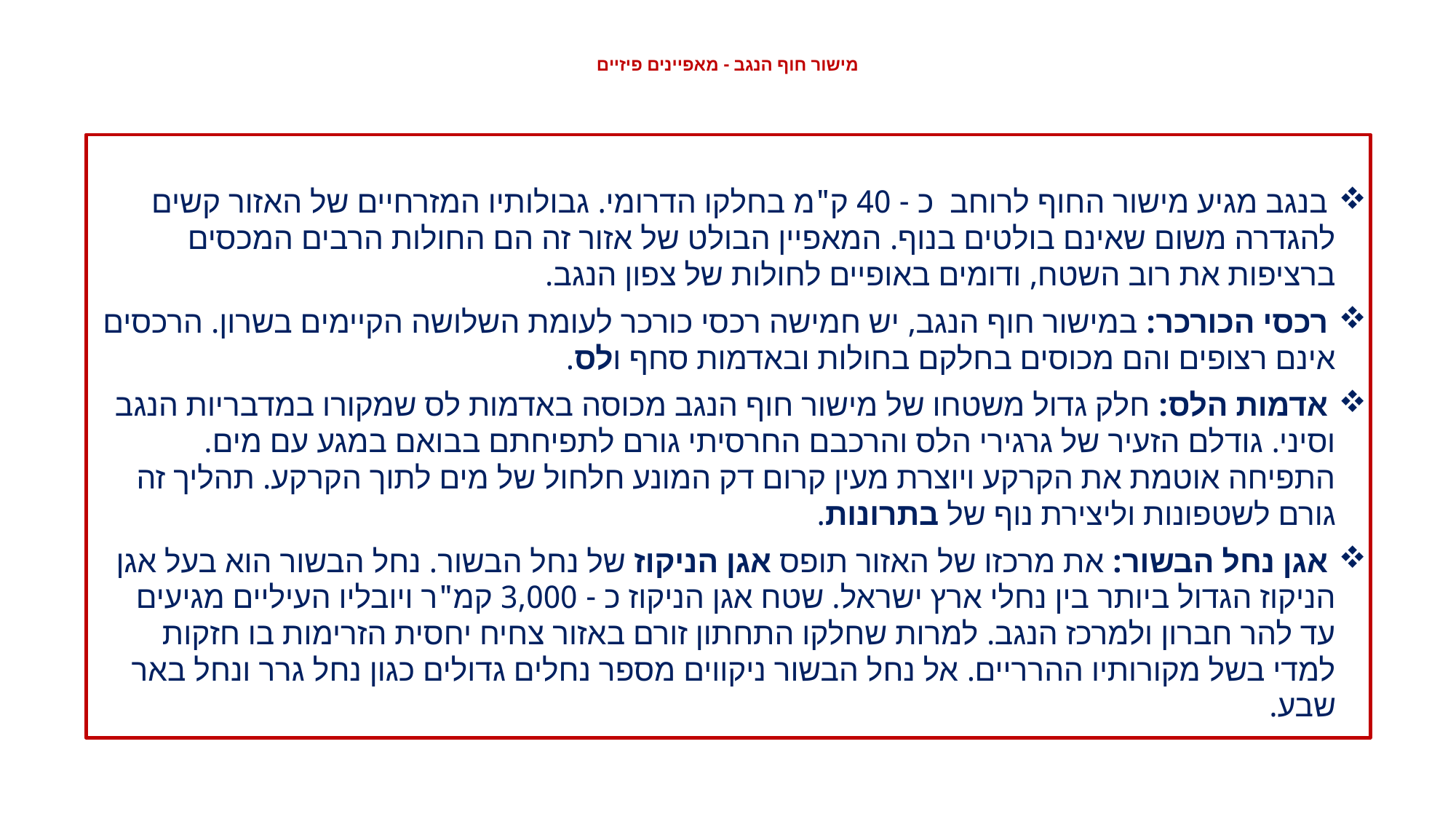

# מישור חוף הנגב - מאפיינים פיזיים

 בנגב מגיע מישור החוף לרוחב  כ - 40 ק"מ בחלקו הדרומי. גבולותיו המזרחיים של האזור קשים להגדרה משום שאינם בולטים בנוף. המאפיין הבולט של אזור זה הם החולות הרבים המכסים ברציפות את רוב השטח, ודומים באופיים לחולות של צפון הנגב.
 רכסי הכורכר: במישור חוף הנגב, יש חמישה רכסי כורכר לעומת השלושה הקיימים בשרון. הרכסים אינם רצופים והם מכוסים בחלקם בחולות ובאדמות סחף ולס.
 אדמות הלס: חלק גדול משטחו של מישור חוף הנגב מכוסה באדמות לס שמקורו במדבריות הנגב וסיני. גודלם הזעיר של גרגירי הלס והרכבם החרסיתי גורם לתפיחתם בבואם במגע עם מים. התפיחה אוטמת את הקרקע ויוצרת מעין קרום דק המונע חלחול של מים לתוך הקרקע. תהליך זה גורם לשטפונות וליצירת נוף של בתרונות.
 אגן נחל הבשור: את מרכזו של האזור תופס אגן הניקוז של נחל הבשור. נחל הבשור הוא בעל אגן הניקוז הגדול ביותר בין נחלי ארץ ישראל. שטח אגן הניקוז כ - 3,000 קמ"ר ויובליו העיליים מגיעים עד להר חברון ולמרכז הנגב. למרות שחלקו התחתון זורם באזור צחיח יחסית הזרימות בו חזקות למדי בשל מקורותיו ההרריים. אל נחל הבשור ניקווים מספר נחלים גדולים כגון נחל גרר ונחל באר שבע.